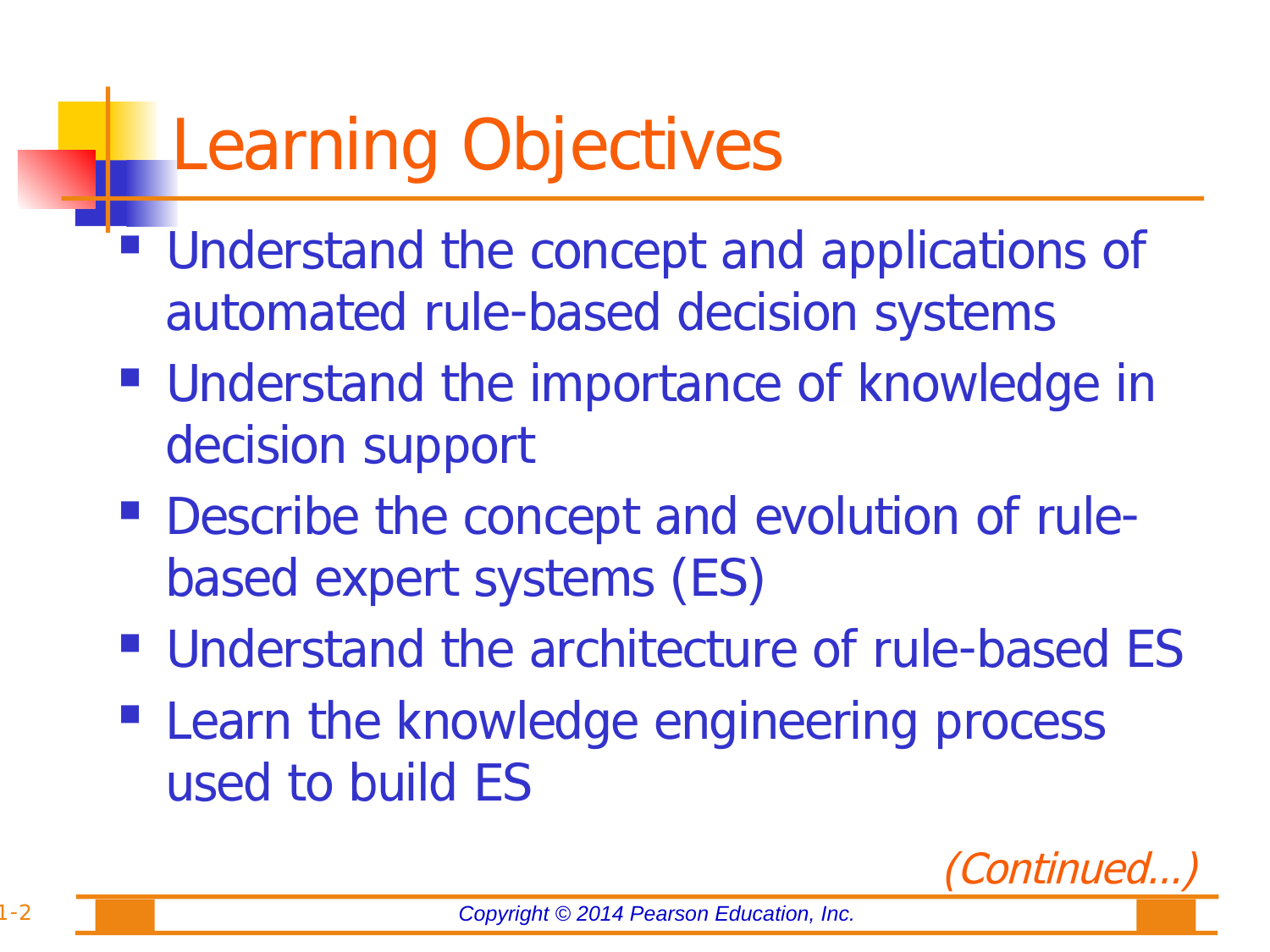

# Learning Objectives
Understand the concept and applications of automated rule-based decision systems
Understand the importance of knowledge in decision support
Describe the concept and evolution of rule-based expert systems (ES)
Understand the architecture of rule-based ES
Learn the knowledge engineering process used to build ES
(Continued…)